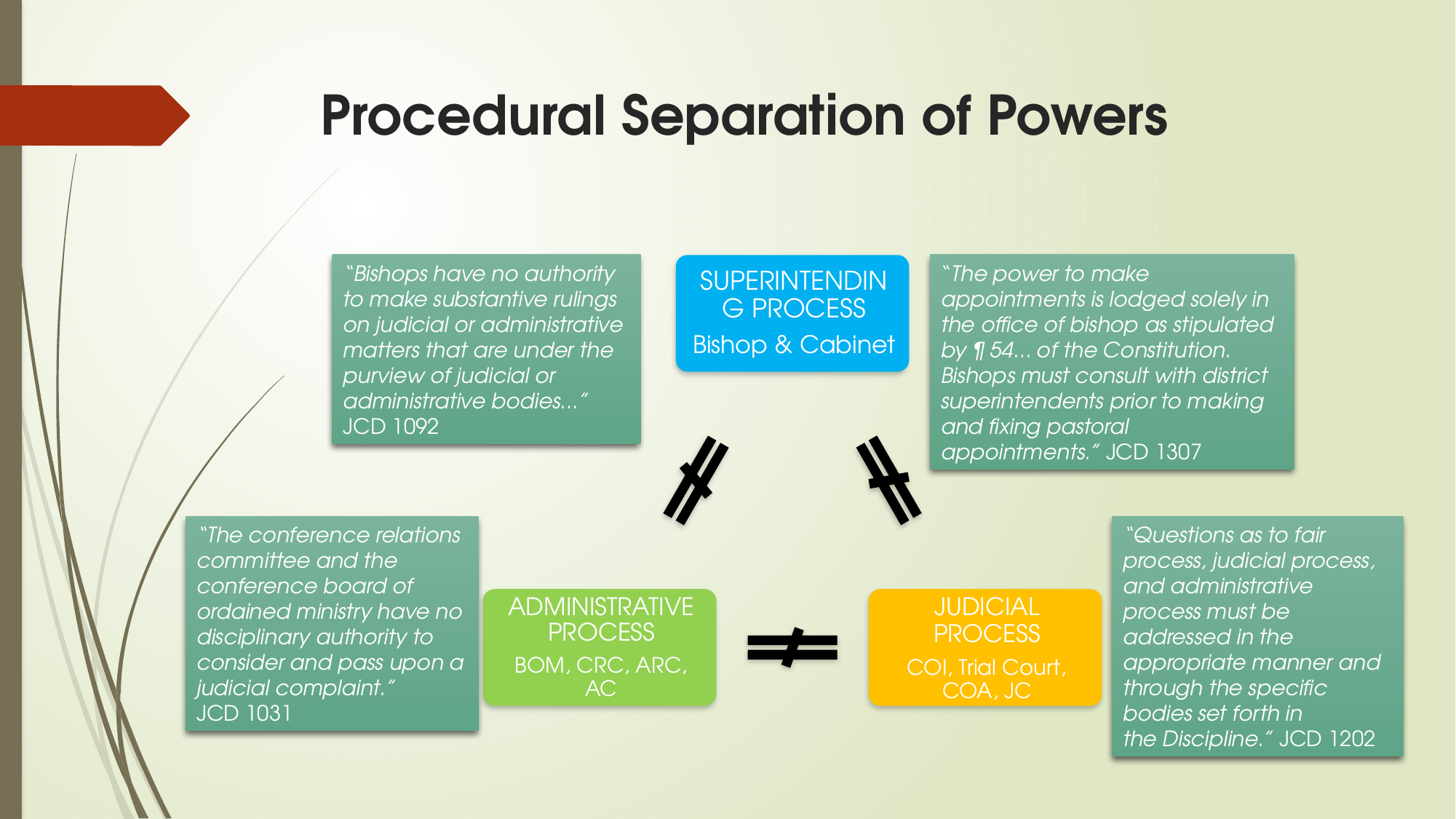

# Procedural Separation of Powers
SUPERINTENDING PROCESS
Bishop & Cabinet

JUDICIAL PROCESS
COI, Trial Court, COA, JC

ADMINISTRATIVE PROCESS
BOM, CRC, ARC, AC

“Bishops have no authority to make substantive rulings on judicial or administrative matters that are under the purview of judicial or administrative bodies…” JCD 1092
“The power to make appointments is lodged solely in the office of bishop as stipulated by ¶ 54… of the Constitution. Bishops must consult with district superintendents prior to making and fixing pastoral appointments.” JCD 1307
“The conference relations committee and the conference board of ordained ministry have no disciplinary authority to consider and pass upon a judicial complaint.”      JCD 1031
“Questions as to fair process, judicial process, and administrative process must be addressed in the appropriate manner and through the specific bodies set forth in the Discipline.” JCD 1202